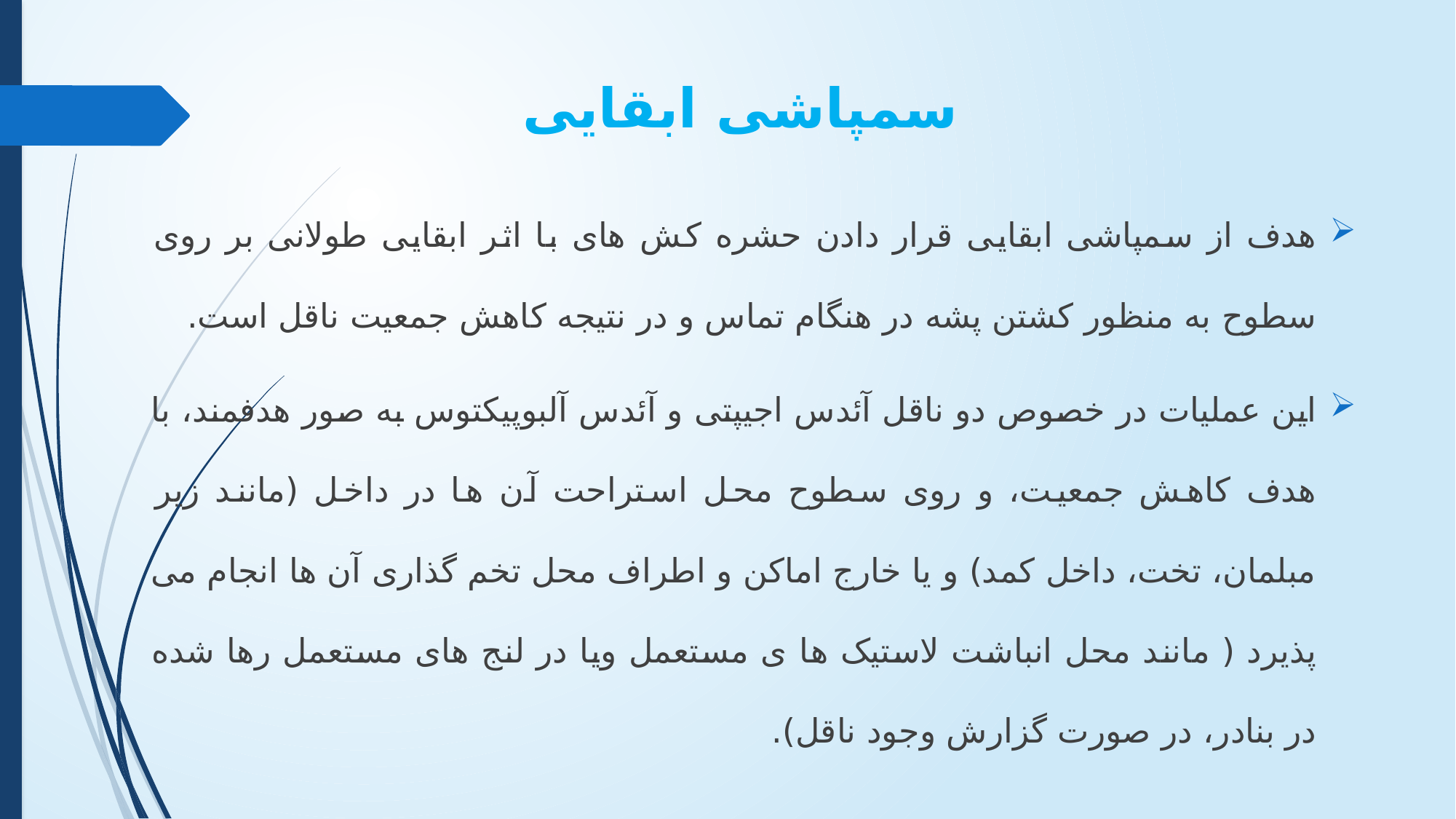

# سمپاشی ابقایی
هدف از سمپاشی ابقایی قرار دادن حشره کش های با اثر ابقایی طولانی بر روی سطوح به منظور کشتن پشه در هنگام تماس و در نتیجه کاهش جمعیت ناقل است.
این عملیات در خصوص دو ناقل آئدس اجیپتی و آئدس آلبوپیکتوس به صور هدفمند، با هدف کاهش جمعیت، و روی سطوح محل استراحت آن ها در داخل (مانند زیر مبلمان، تخت، داخل کمد) و یا خارج اماکن و اطراف محل تخم گذاری آن ها انجام می پذیرد ( مانند محل انباشت لاستیک ها ی مستعمل ویا در لنج های مستعمل رها شده در بنادر، در صورت گزارش وجود ناقل).